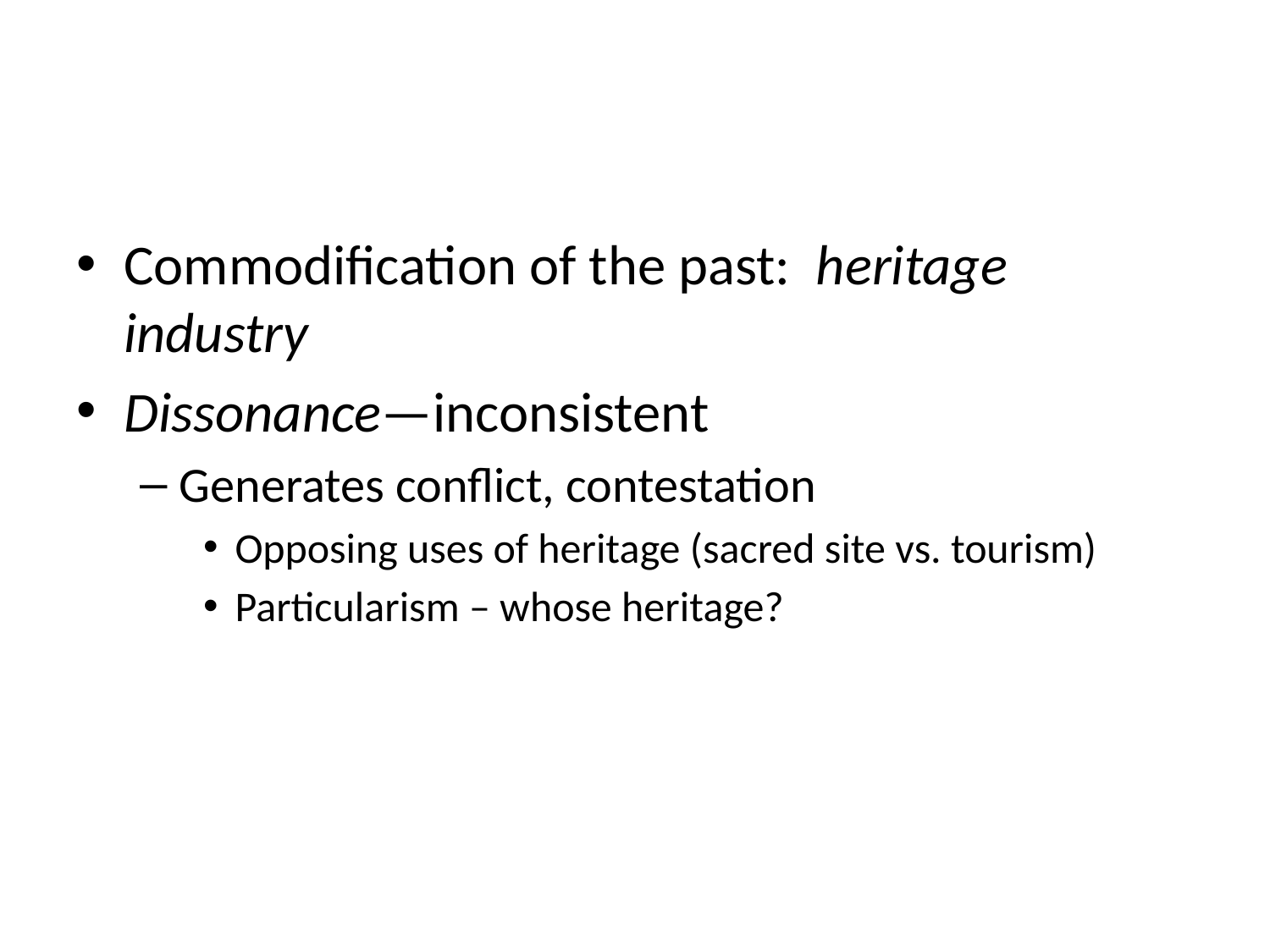

Commodification of the past:  heritage industry
Dissonance—inconsistent
Generates conflict, contestation
Opposing uses of heritage (sacred site vs. tourism)
Particularism – whose heritage?